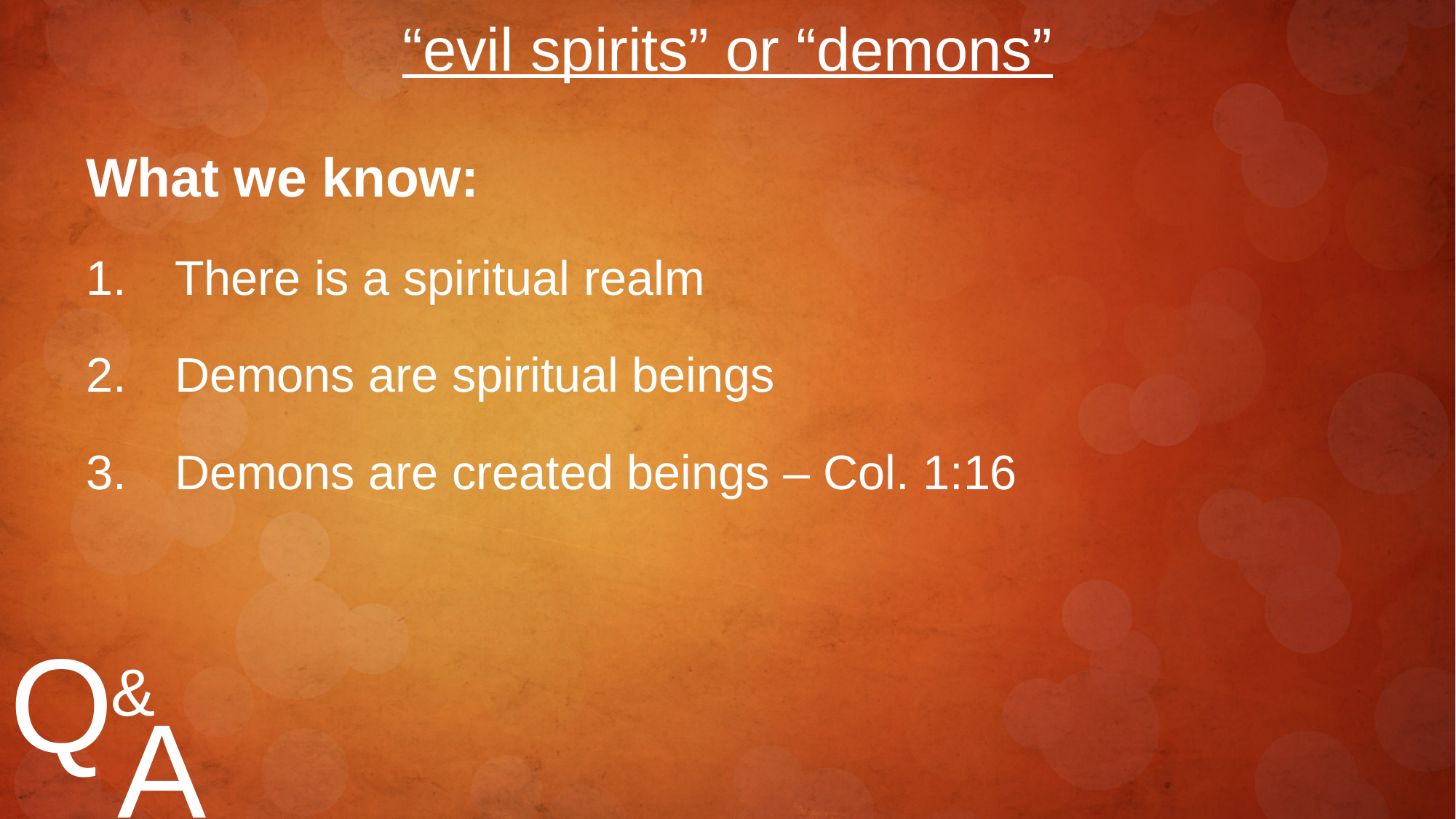

“evil spirits” or “demons”
What we know:
There is a spiritual realm
Demons are spiritual beings
Demons are created beings – Col. 1:16
Q
&
A